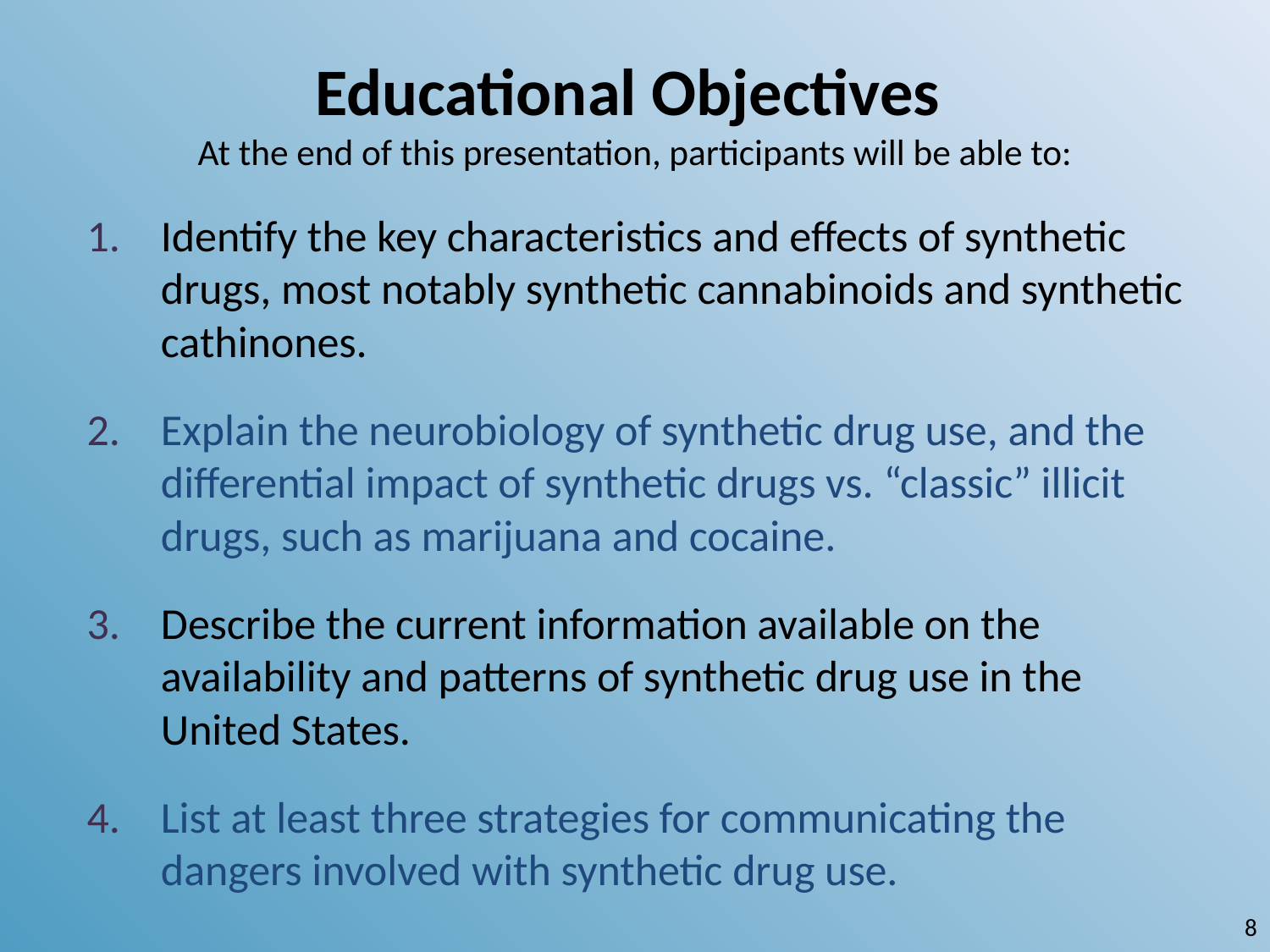

# Educational Objectives At the end of this presentation, participants will be able to:
Identify the key characteristics and effects of synthetic drugs, most notably synthetic cannabinoids and synthetic cathinones.
Explain the neurobiology of synthetic drug use, and the differential impact of synthetic drugs vs. “classic” illicit drugs, such as marijuana and cocaine.
Describe the current information available on the availability and patterns of synthetic drug use in the United States.
List at least three strategies for communicating the dangers involved with synthetic drug use.
8